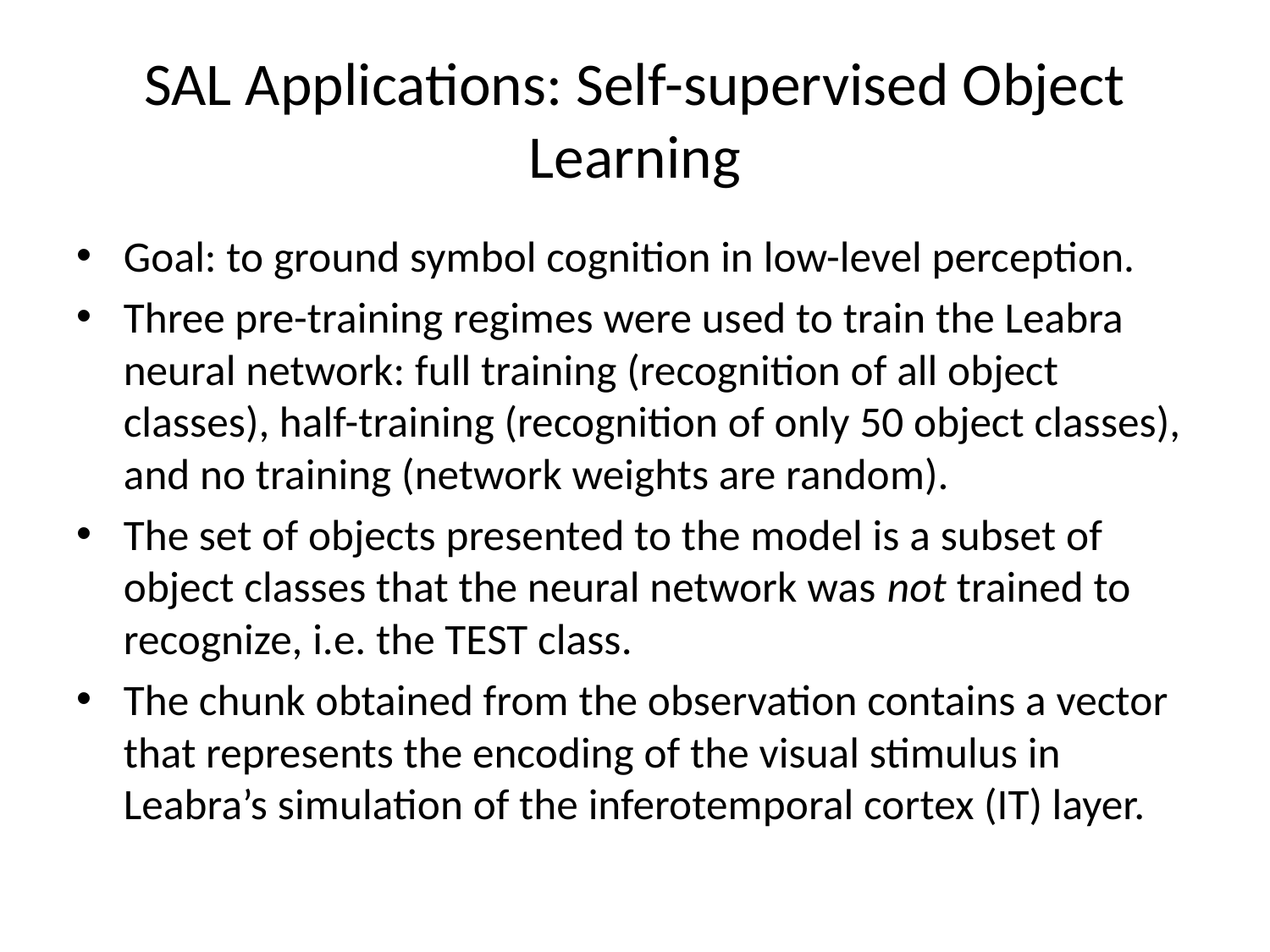

# SAL Applications: Self-supervised Object Learning
Goal: to ground symbol cognition in low-level perception.
Three pre-training regimes were used to train the Leabra neural network: full training (recognition of all object classes), half-training (recognition of only 50 object classes), and no training (network weights are random).
The set of objects presented to the model is a subset of object classes that the neural network was not trained to recognize, i.e. the TEST class.
The chunk obtained from the observation contains a vector that represents the encoding of the visual stimulus in Leabra’s simulation of the inferotemporal cortex (IT) layer.